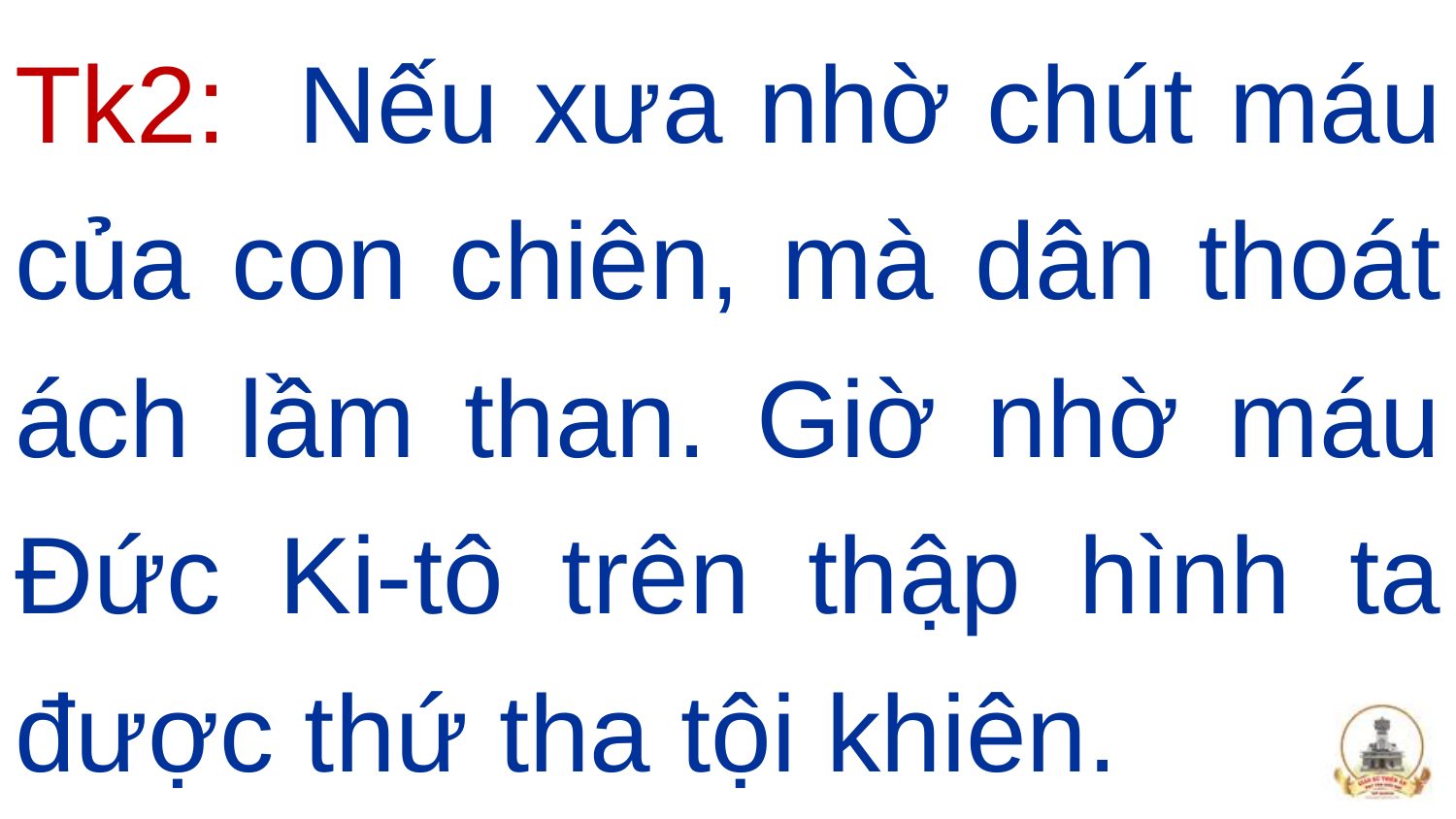

Tk2:  Nếu xưa nhờ chút máu của con chiên, mà dân thoát ách lầm than. Giờ nhờ máu Đức Ki-tô trên thập hình ta được thứ tha tội khiên.